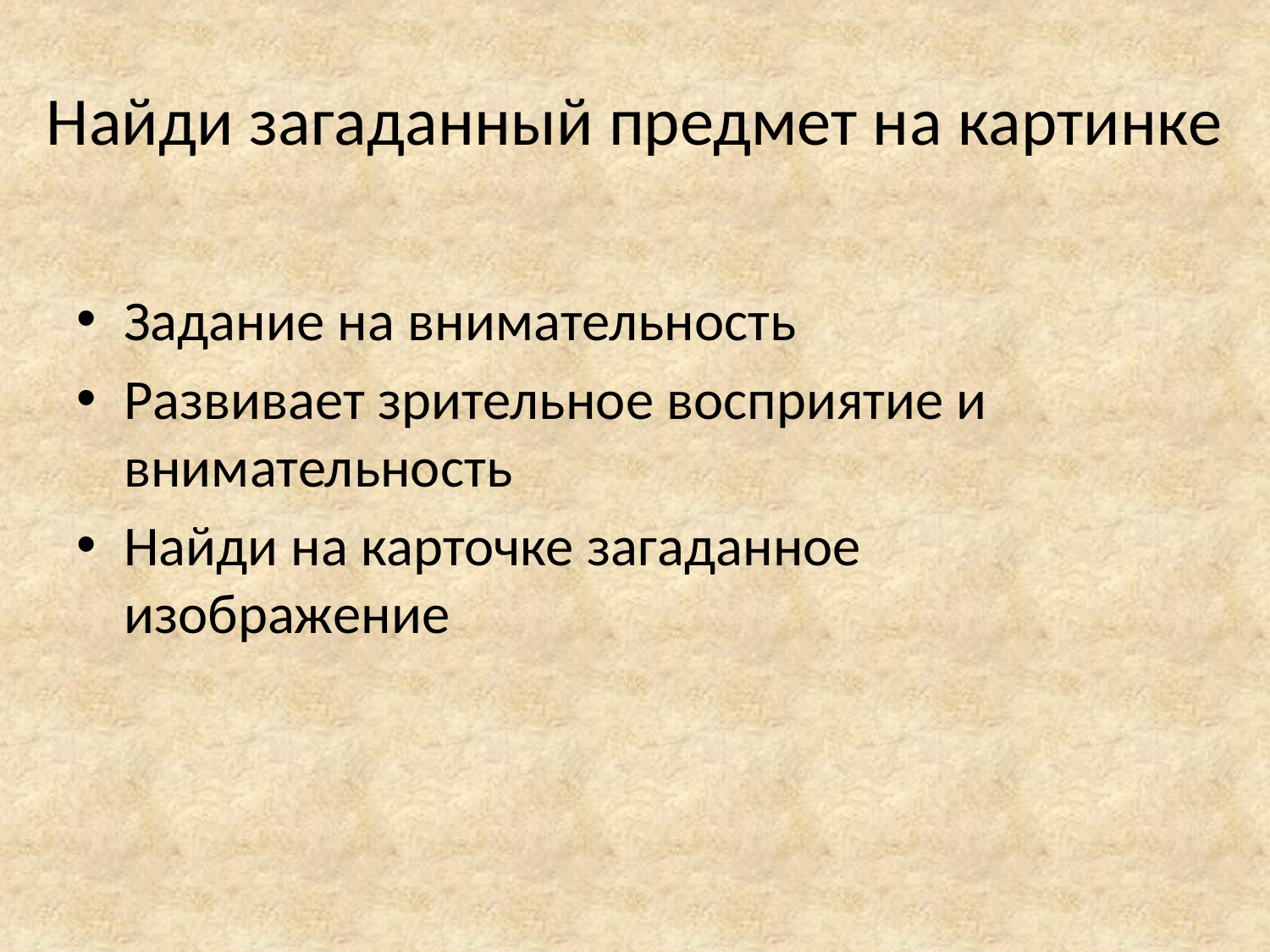

# Найди загаданный предмет на картинке
Задание на внимательность
Развивает зрительное восприятие и внимательность
Найди на карточке загаданное изображение